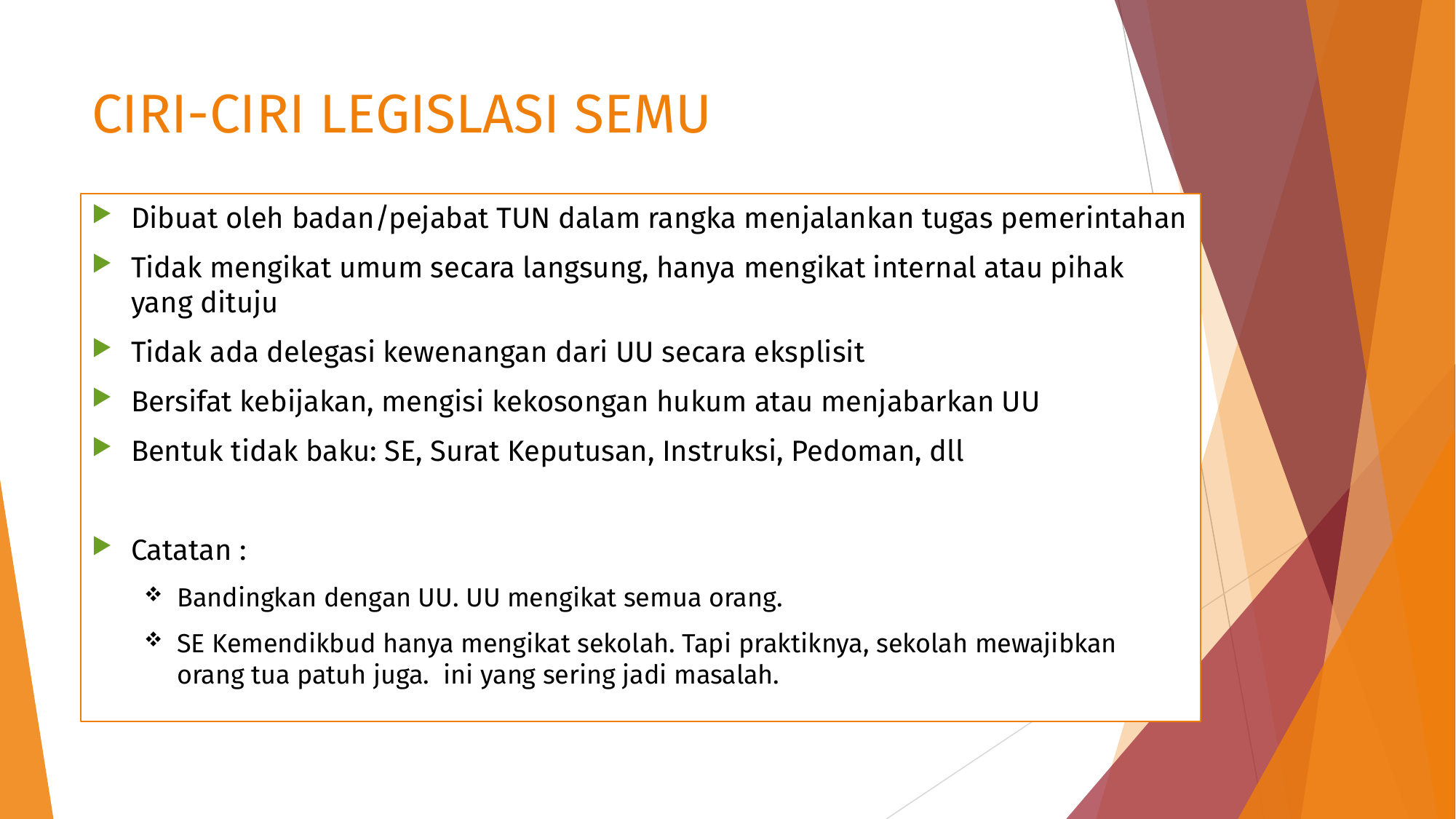

# CIRI-CIRI LEGISLASI SEMU
Dibuat oleh badan/pejabat TUN dalam rangka menjalankan tugas pemerintahan
Tidak mengikat umum secara langsung, hanya mengikat internal atau pihak yang dituju
Tidak ada delegasi kewenangan dari UU secara eksplisit
Bersifat kebijakan, mengisi kekosongan hukum atau menjabarkan UU
Bentuk tidak baku: SE, Surat Keputusan, Instruksi, Pedoman, dll

Catatan :
Bandingkan dengan UU. UU mengikat semua orang.
SE Kemendikbud hanya mengikat sekolah. Tapi praktiknya, sekolah mewajibkan orang tua patuh juga.  ini yang sering jadi masalah.